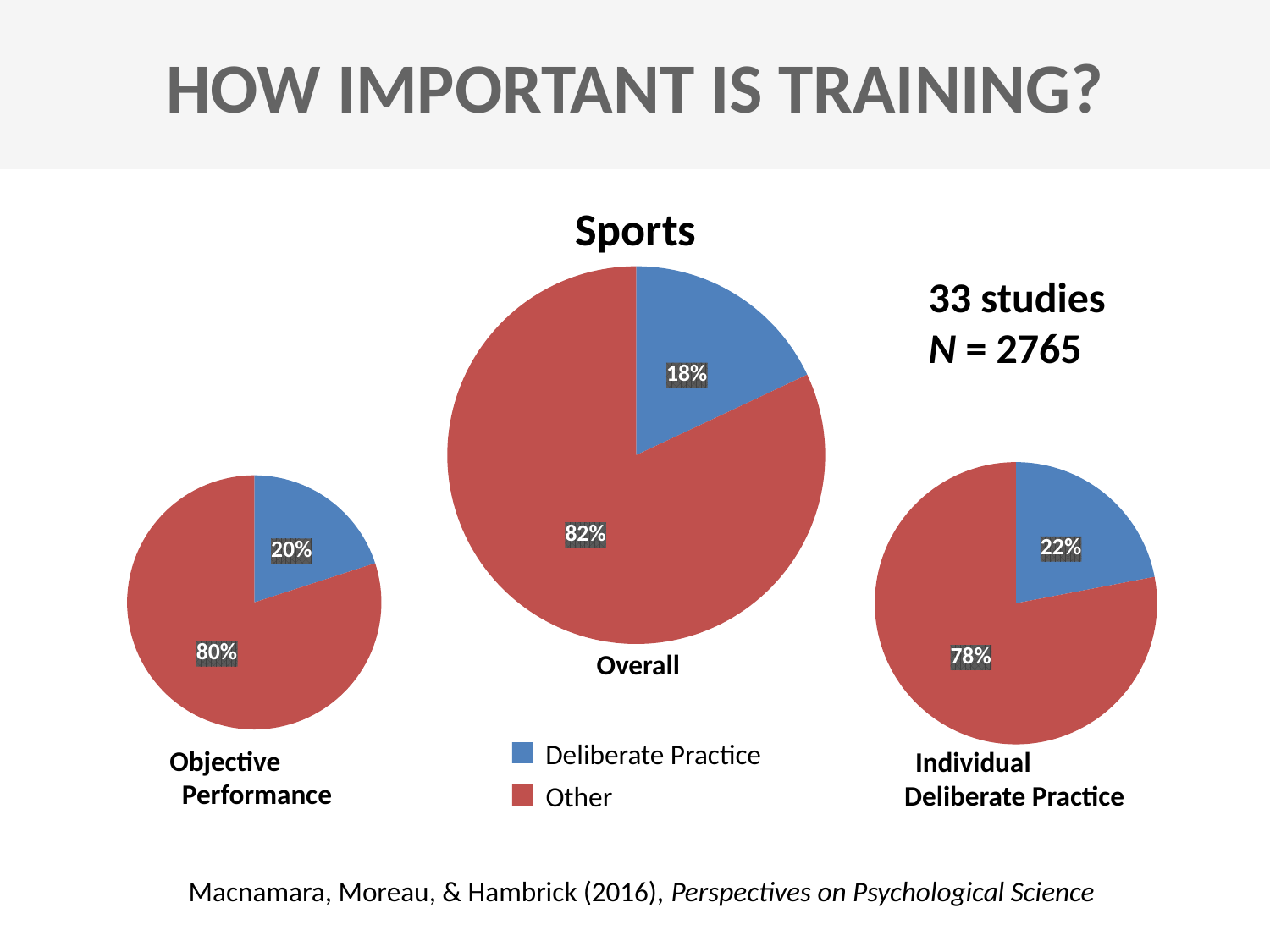

HOW IMPORTANT IS TRAINING?
Sports

### Chart

| Category |  |
|---|---|
33 studies
N = 2765

### Chart

| Category |  |
|---|---|

### Chart

| Category |  |
|---|---|
Overall
Deliberate Practice
Objective           Performance
Individual              Deliberate Practice

Other

Macnamara, Moreau, & Hambrick (2016), Perspectives on Psychological Science